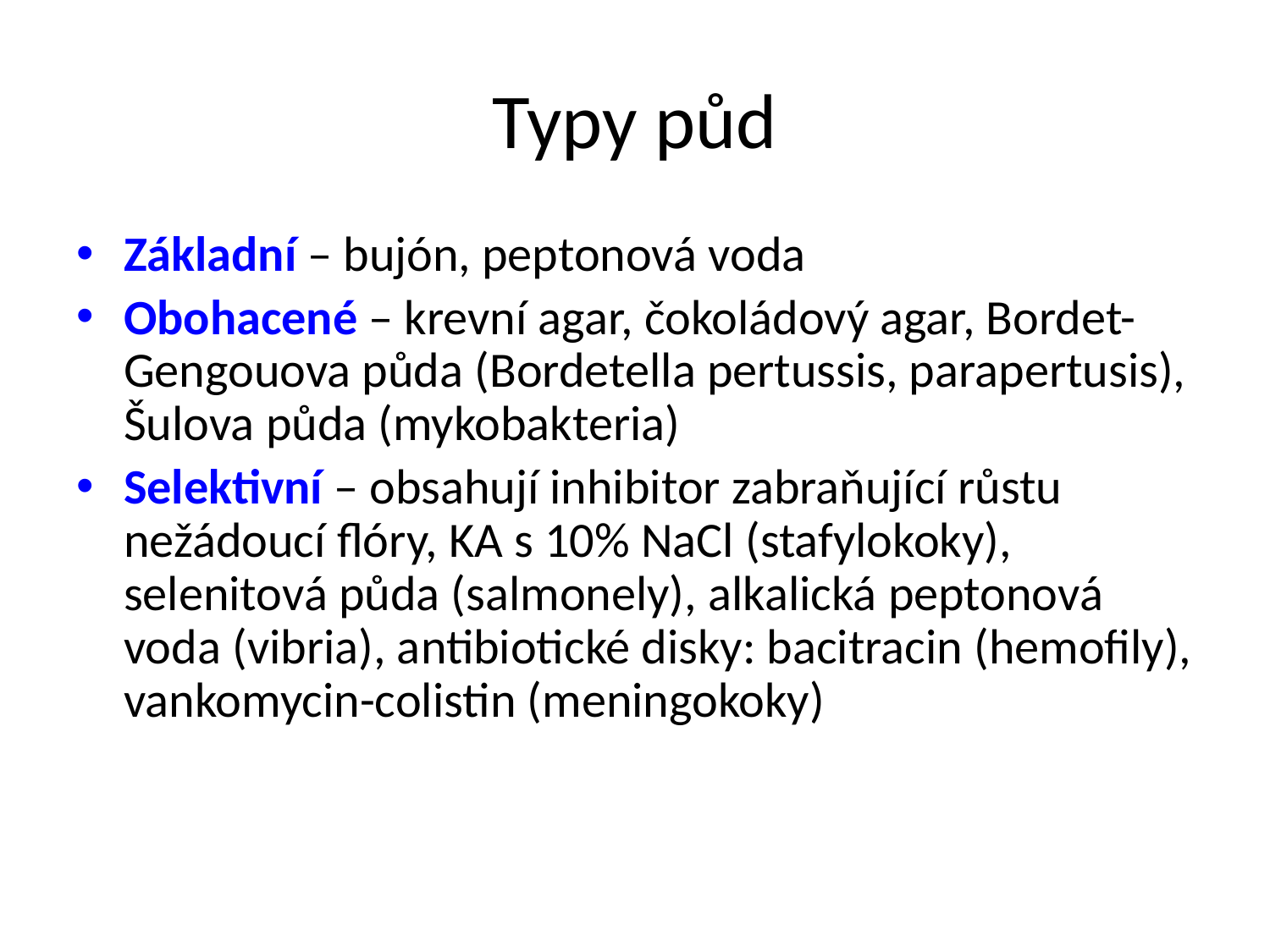

# Typy půd
Základní – bujón, peptonová voda
Obohacené – krevní agar, čokoládový agar, Bordet-Gengouova půda (Bordetella pertussis, parapertusis), Šulova půda (mykobakteria)
Selektivní – obsahují inhibitor zabraňující růstu nežádoucí flóry, KA s 10% NaCl (stafylokoky), selenitová půda (salmonely), alkalická peptonová voda (vibria), antibiotické disky: bacitracin (hemofily), vankomycin-colistin (meningokoky)